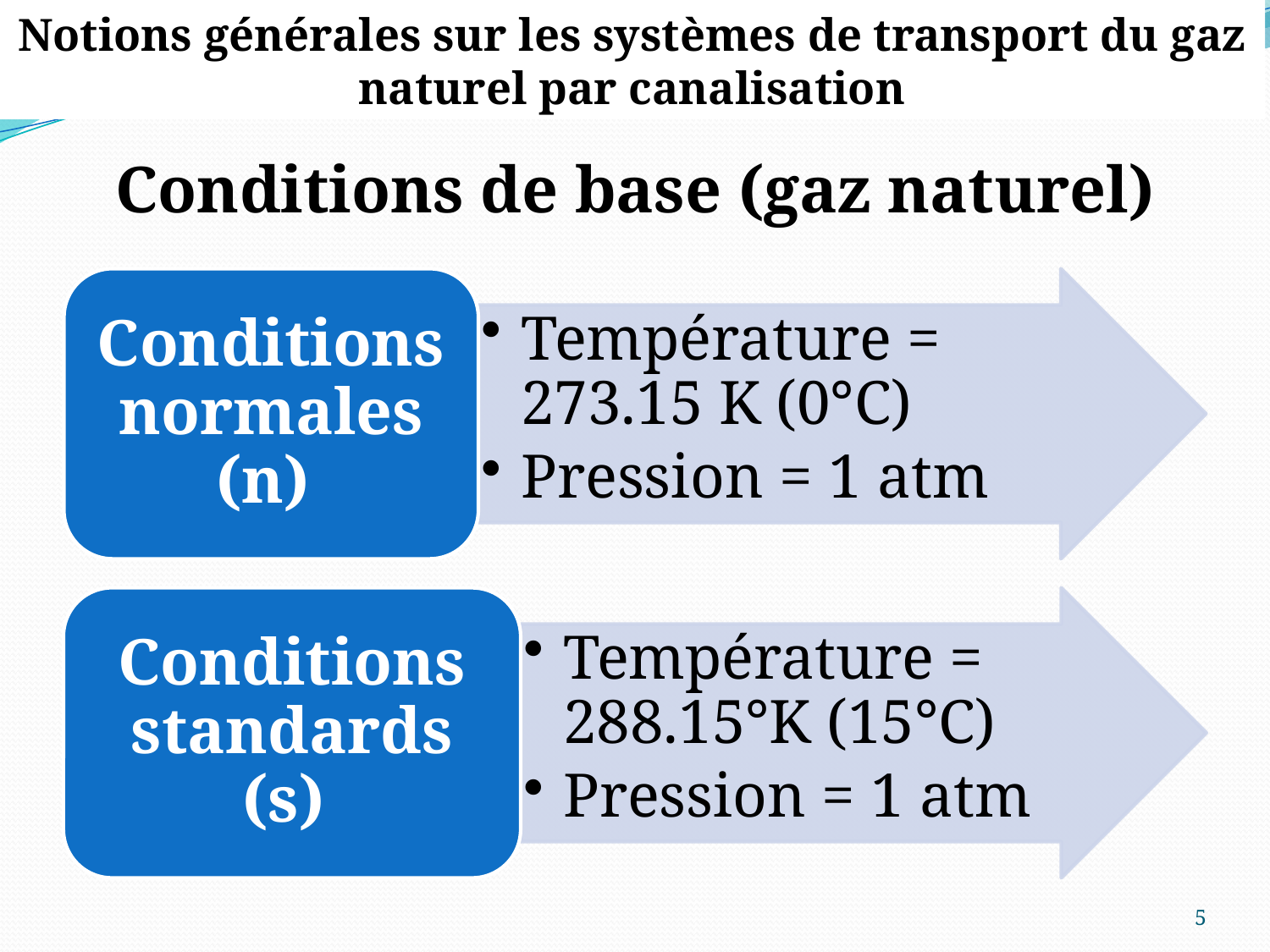

Notions générales sur les systèmes de transport du gaz naturel par canalisation
# Conditions de base (gaz naturel)
Température = 273.15 K (0°C)
Pression = 1 atm
Conditions normales (n)
Température = 288.15°K (15°C)
Pression = 1 atm
Conditions standards (s)
5